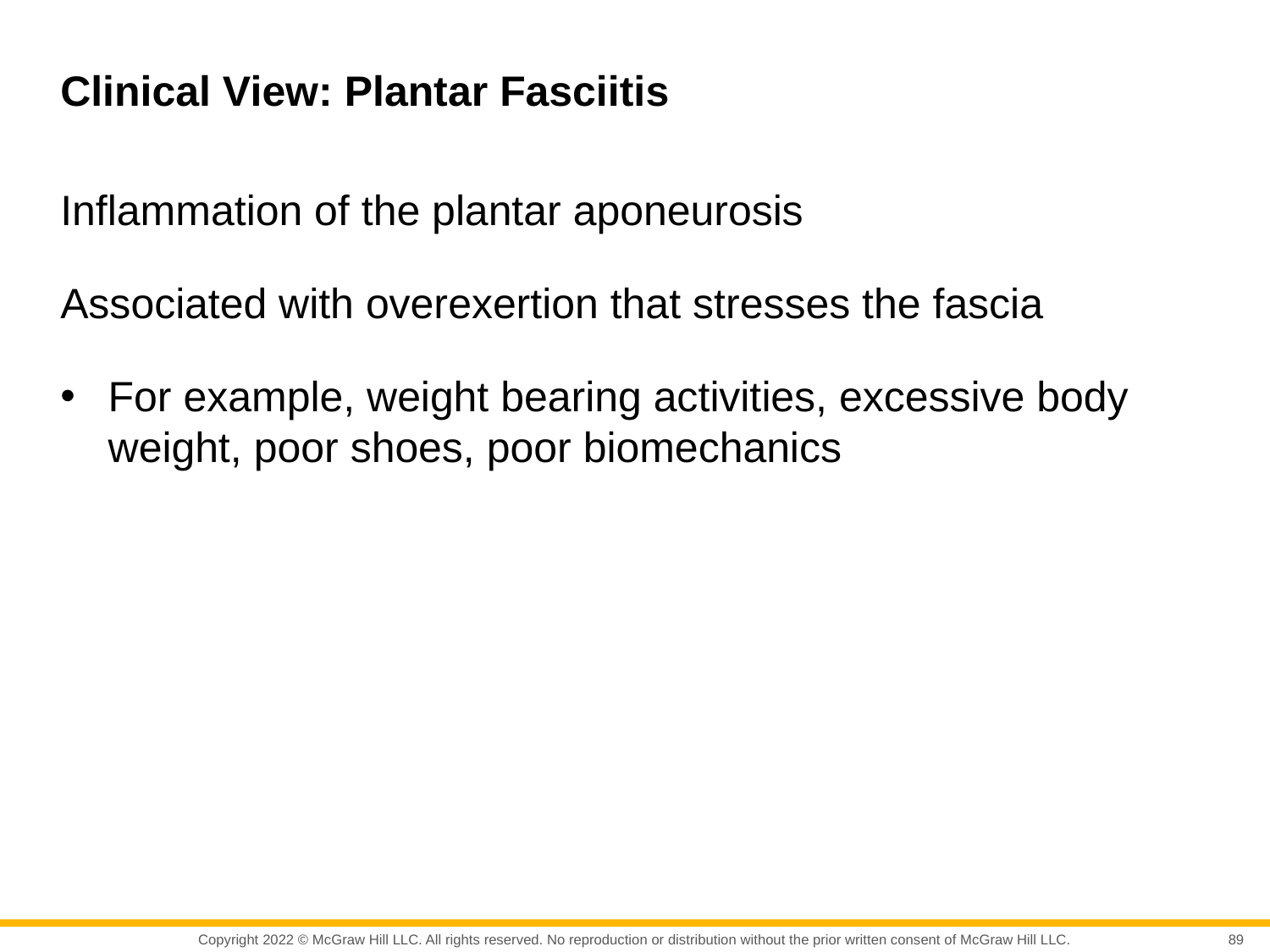

# Clinical View: Plantar Fasciitis
Inflammation of the plantar aponeurosis
Associated with overexertion that stresses the fascia
For example, weight bearing activities, excessive body weight, poor shoes, poor biomechanics
89